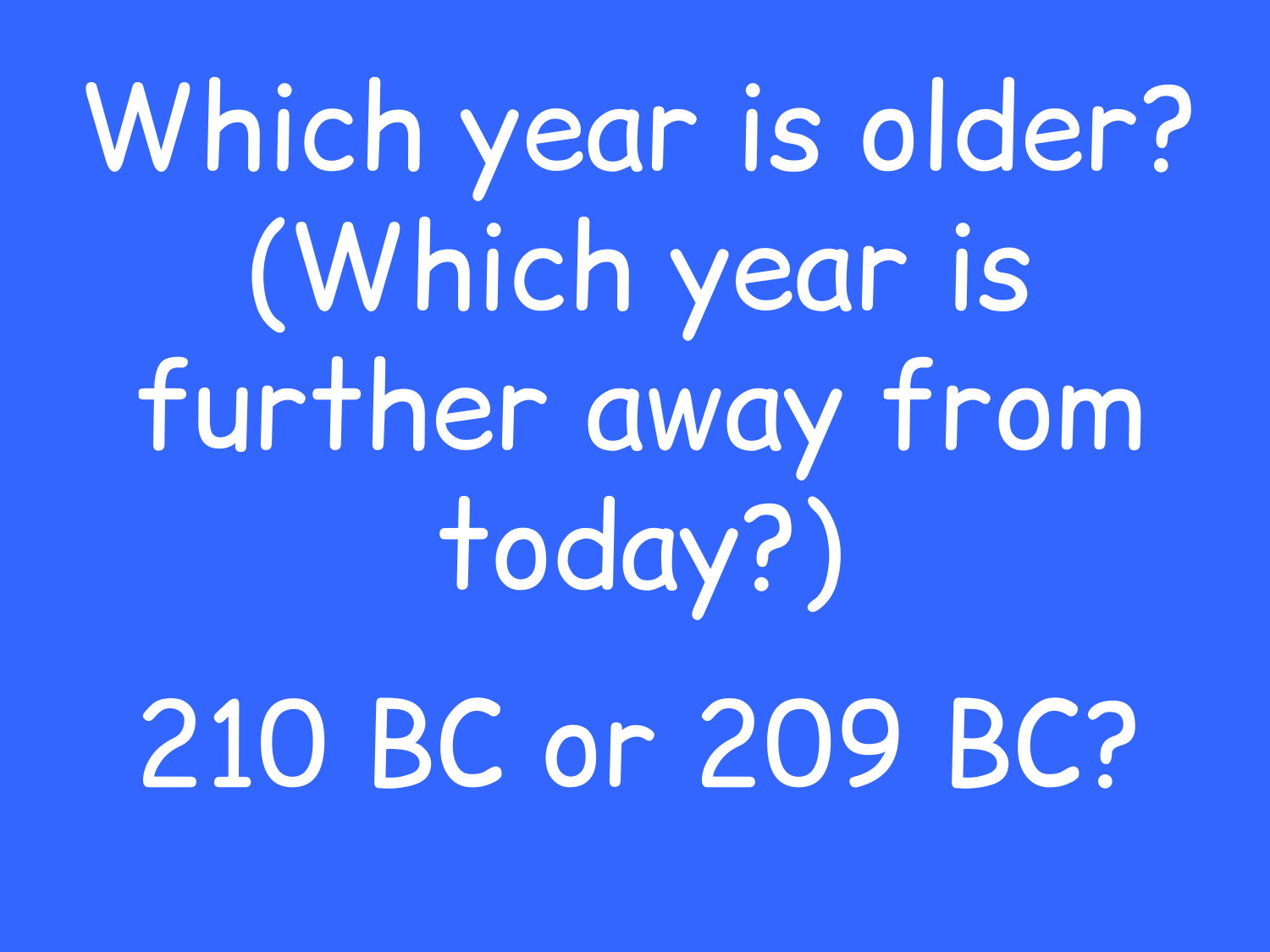

Which year is older? (Which year is further away from today?)
210 BC or 209 BC?